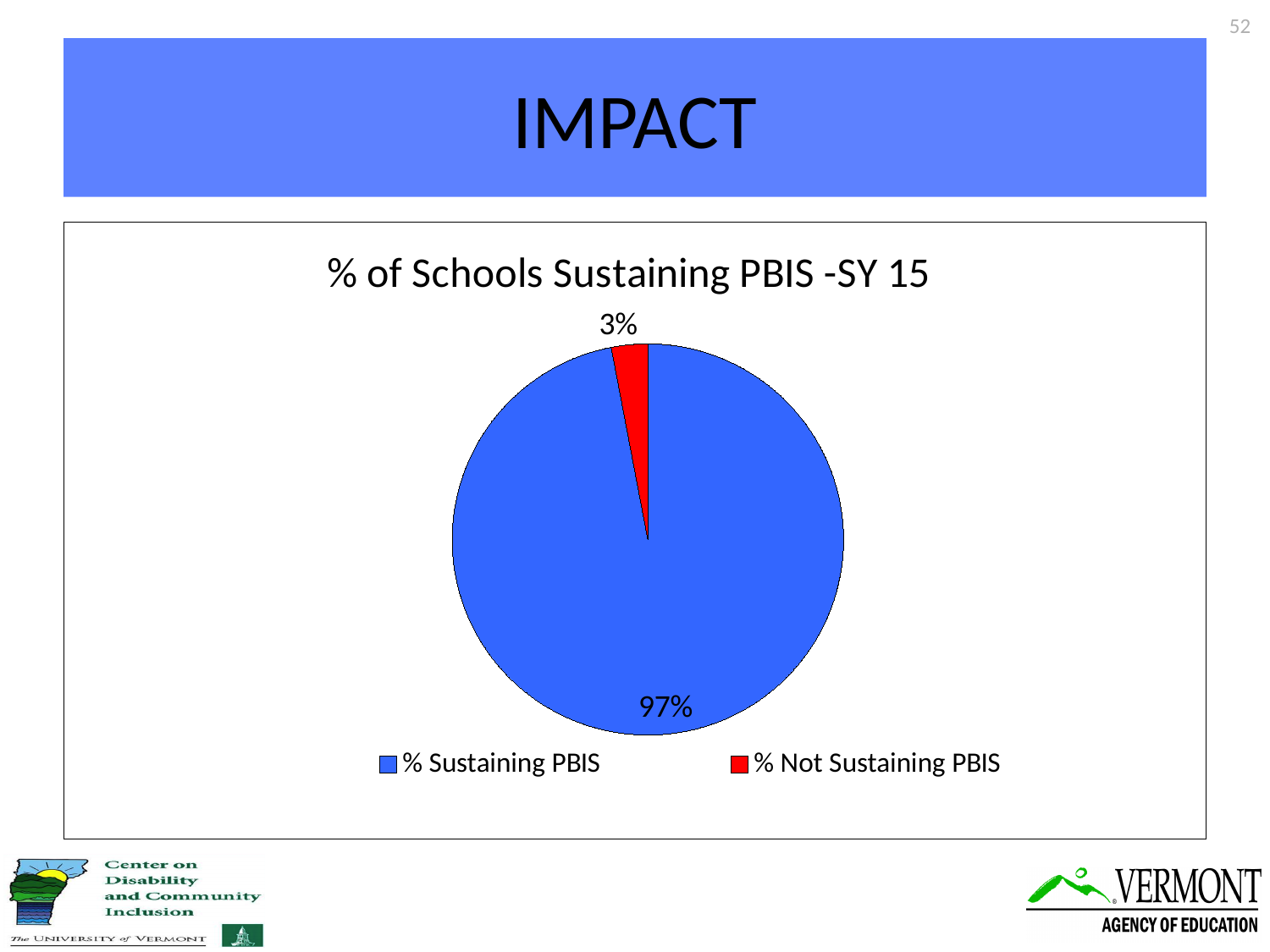

52
# IMPACT

### Chart: % of Schools Sustaining PBIS -SY 15

| Category |  |
|---|---|
| % Sustaining PBIS | 0.97 |
| % Not Sustaining PBIS | 0.03 |